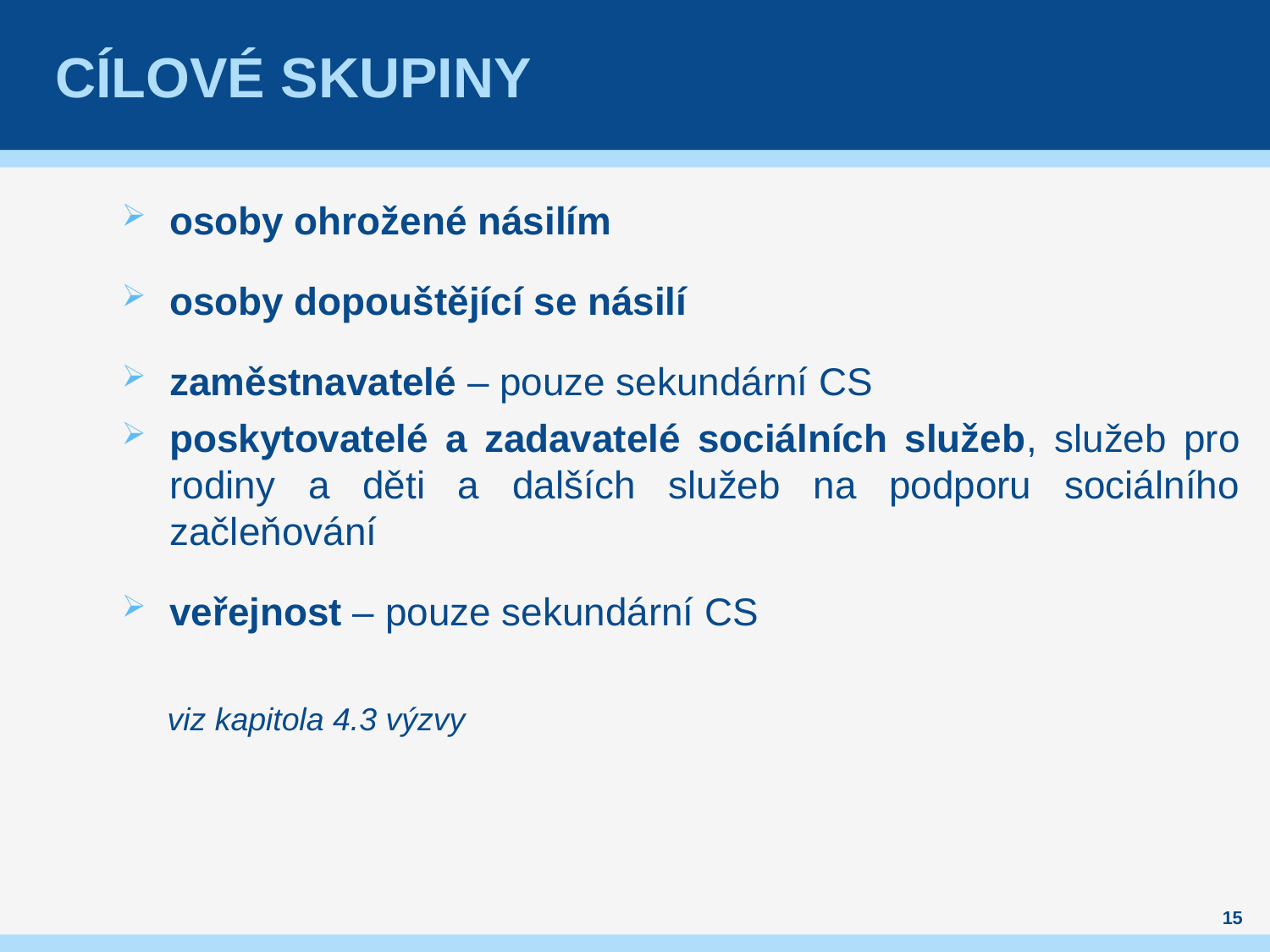

# Cílové skupiny
osoby ohrožené násilím
osoby dopouštějící se násilí
zaměstnavatelé – pouze sekundární CS
poskytovatelé a zadavatelé sociálních služeb, služeb pro rodiny a děti a dalších služeb na podporu sociálního začleňování
veřejnost – pouze sekundární CS

viz kapitola 4.3 výzvy

15